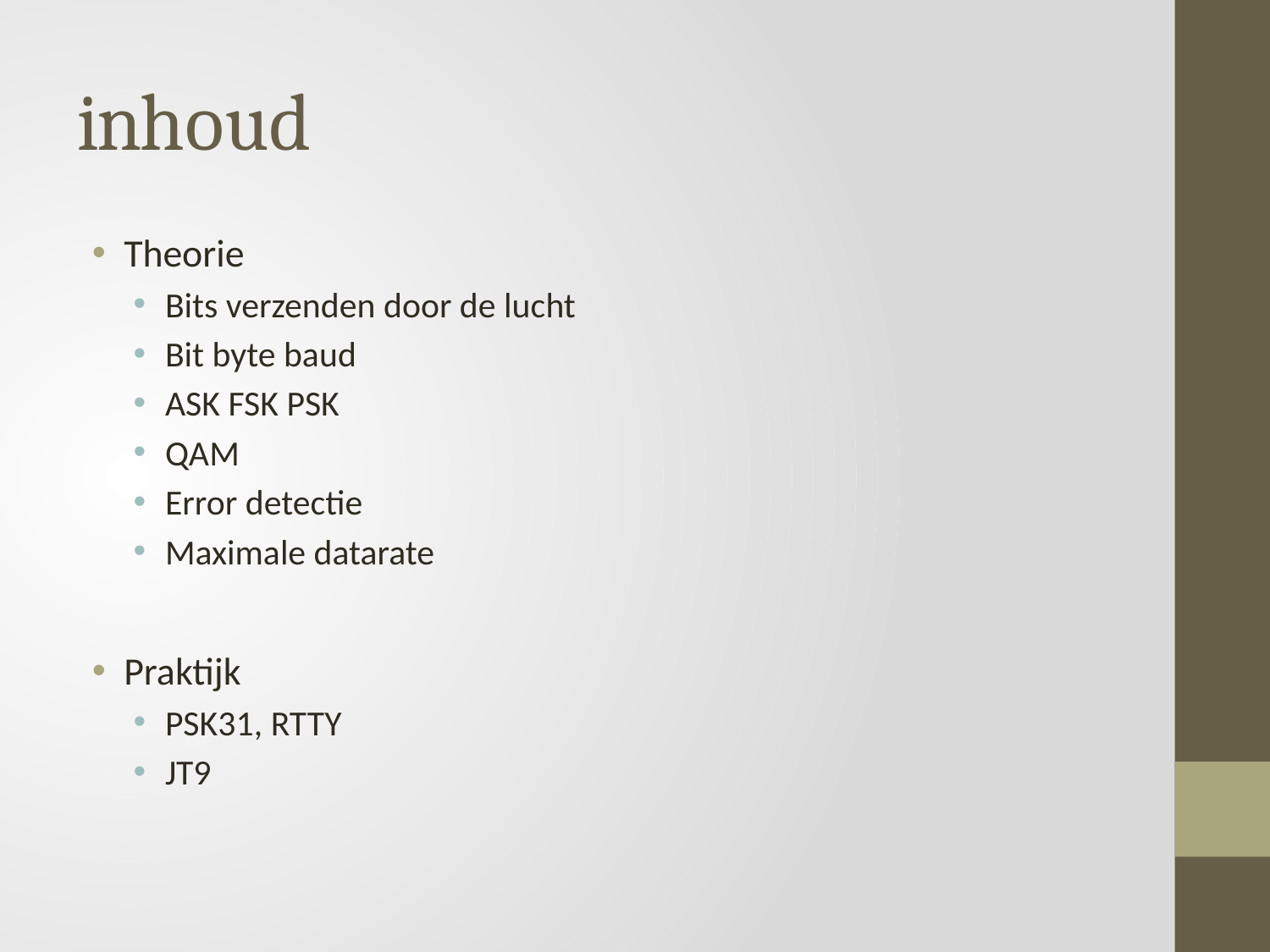

# inhoud
Theorie
Bits verzenden door de lucht
Bit byte baud
ASK FSK PSK
QAM
Error detectie
Maximale datarate

Praktijk
PSK31, RTTY
JT9